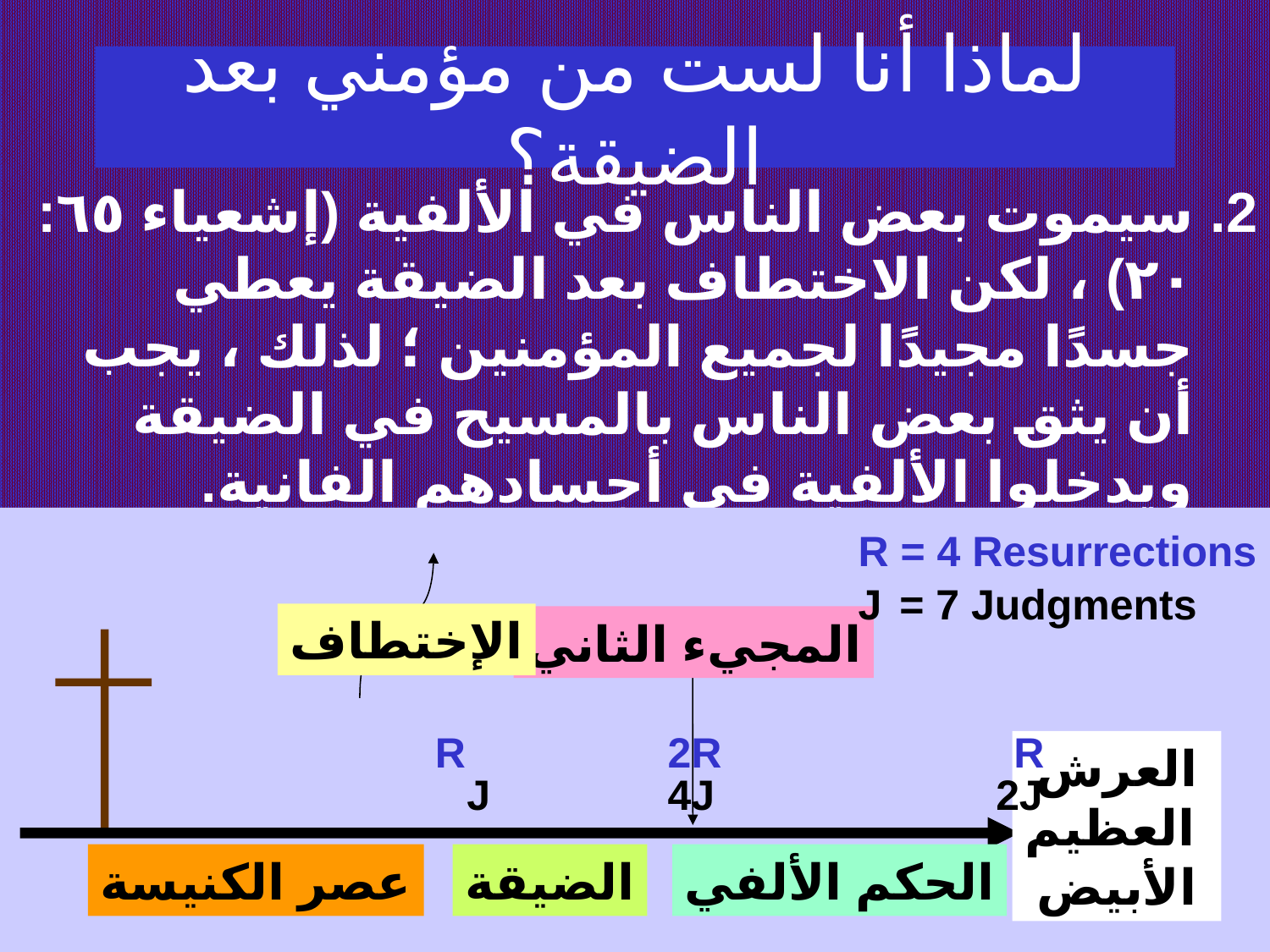

لماذا أنا لست من مؤمني بعد الضيقة؟
2. سيموت بعض الناس في الألفية (إشعياء ٦٥: ٢٠) ، لكن الاختطاف بعد الضيقة يعطي جسدًا مجيدًا لجميع المؤمنين ؛ لذلك ، يجب أن يثق بعض الناس بالمسيح في الضيقة ويدخلوا الألفية في أجسادهم الفانية.

R = 4 Resurrections
J  = 7 Judgments
الإختطاف
المجيء الثاني

R
2R
R
العرش
العظيم
الأبيض
J
4J
2J

عصر الكنيسة
الضيقة
الحكم الألفي